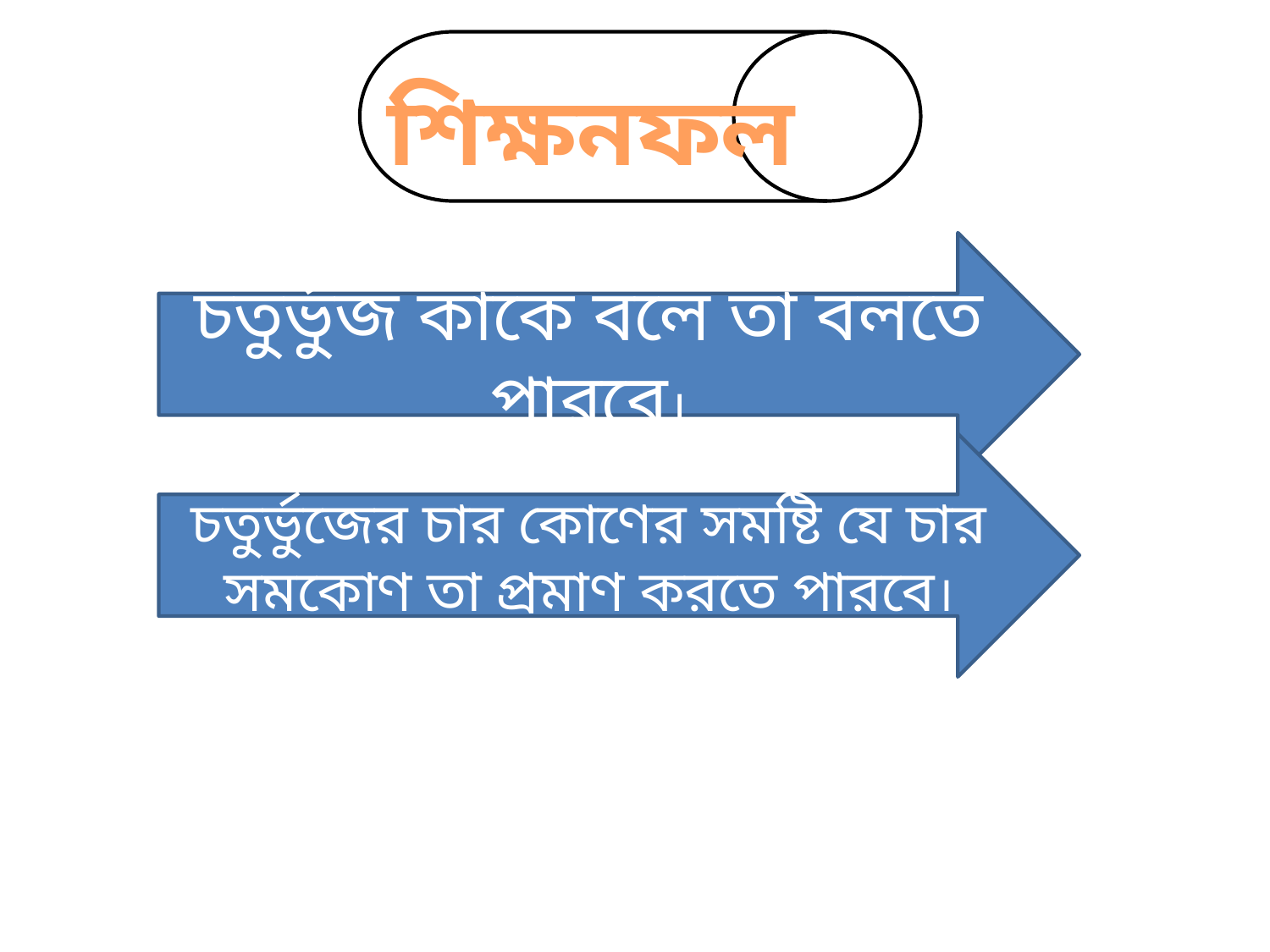

শিক্ষনফল
চতুর্ভুজ কাকে বলে তা বলতে পারবে।
চতুর্ভুজের চার কোণের সমষ্টি যে চার সমকোণ তা প্রমাণ করতে পারবে।